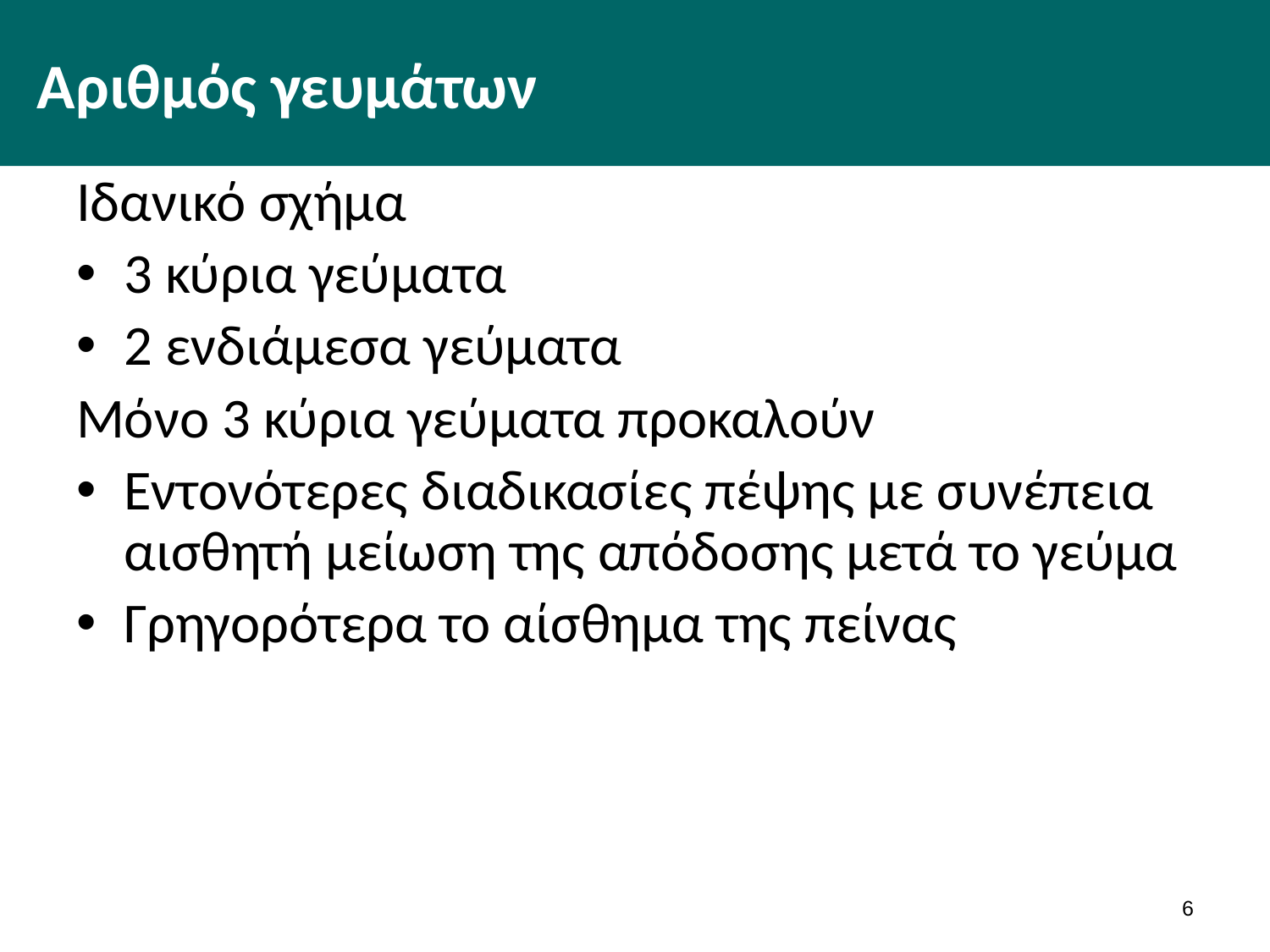

# Αριθμός γευμάτων
Ιδανικό σχήμα
3 κύρια γεύματα
2 ενδιάμεσα γεύματα
Μόνο 3 κύρια γεύματα προκαλούν
Εντονότερες διαδικασίες πέψης με συνέπεια αισθητή μείωση της απόδοσης μετά το γεύμα
Γρηγορότερα το αίσθημα της πείνας

6